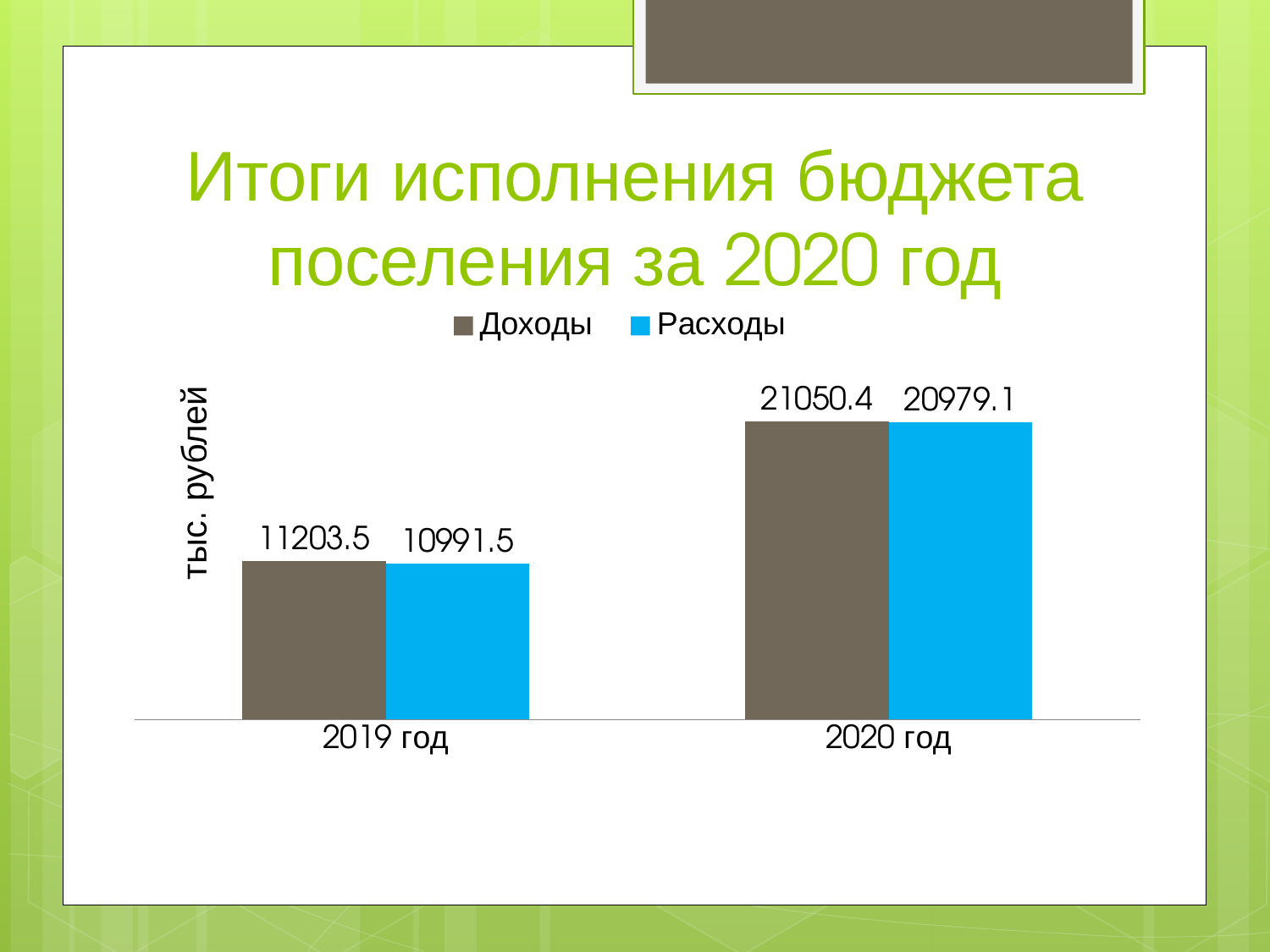

# Итоги исполнения бюджета поселения за 2020 год

### Chart

| Category | Доходы | Расходы |
|---|---|---|
| 2019 год | 11203.5 | 10991.5 |
| 2020 год | 21050.4 | 20979.1 |
тыс. рублей